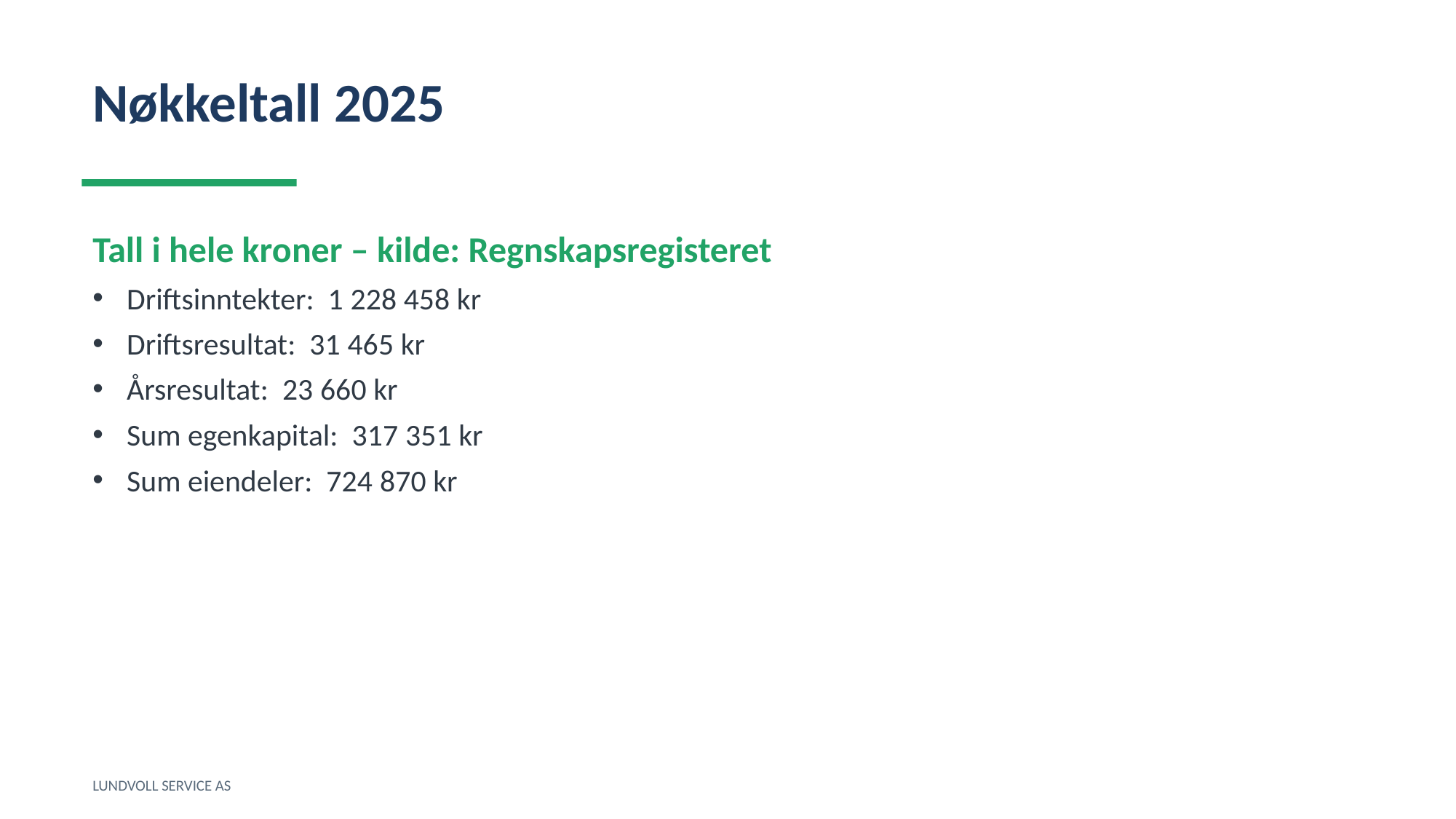

Nøkkeltall 2025

Tall i hele kroner – kilde: Regnskapsregisteret
Driftsinntekter:  1 228 458 kr
Driftsresultat:  31 465 kr
Årsresultat:  23 660 kr
Sum egenkapital:  317 351 kr
Sum eiendeler:  724 870 kr
LUNDVOLL SERVICE AS